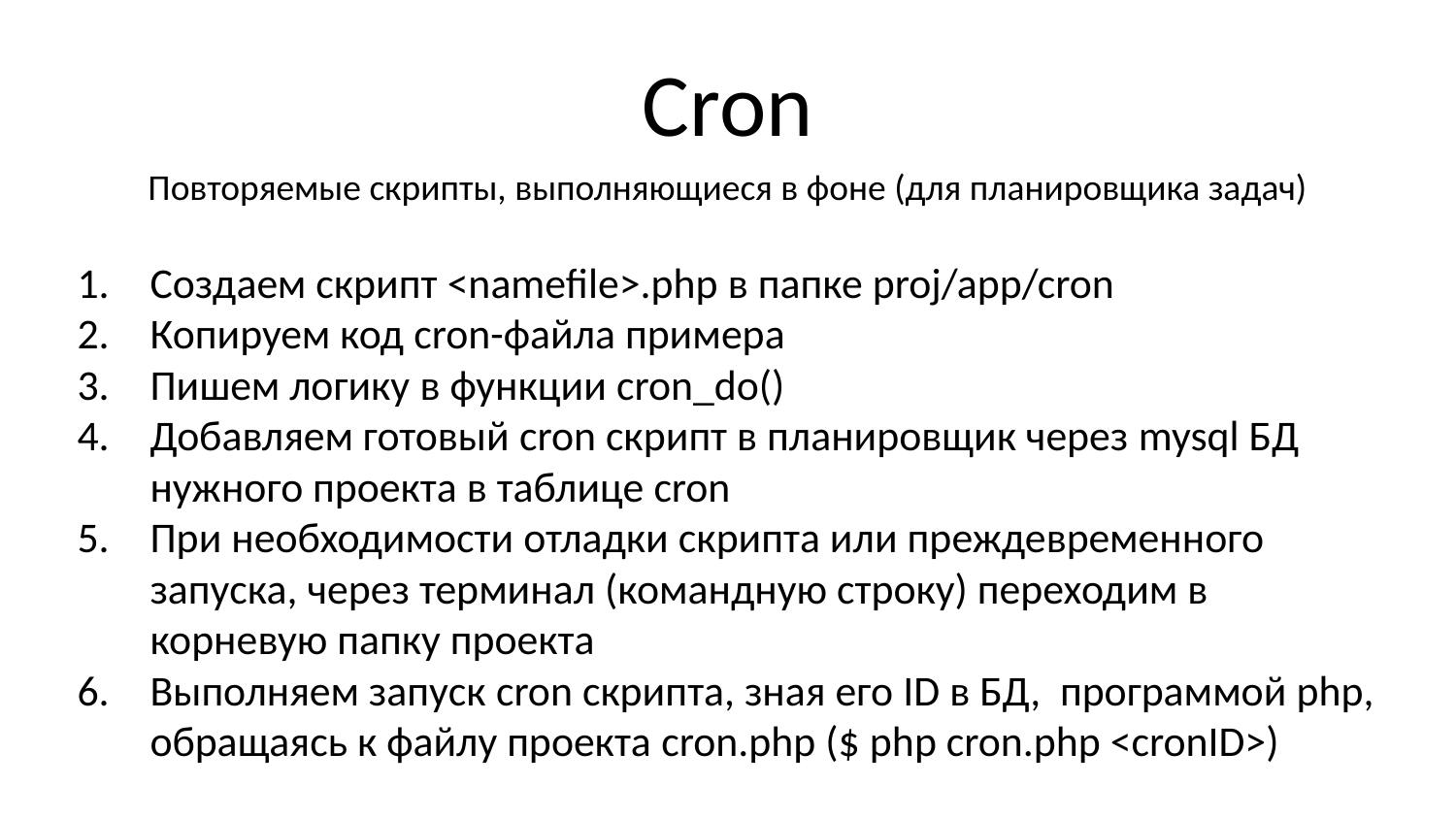

# Cron
Повторяемые скрипты, выполняющиеся в фоне (для планировщика задач)
Создаем скрипт <namefile>.php в папке proj/app/cron
Копируем код cron-файла примера
Пишем логику в функции cron_do()
Добавляем готовый cron скрипт в планировщик через mysql БД нужного проекта в таблице cron
При необходимости отладки скрипта или преждевременного запуска, через терминал (командную строку) переходим в корневую папку проекта
Выполняем запуск cron скрипта, зная его ID в БД,  программой php, обращаясь к файлу проекта cron.php ($ php cron.php <cronID>)